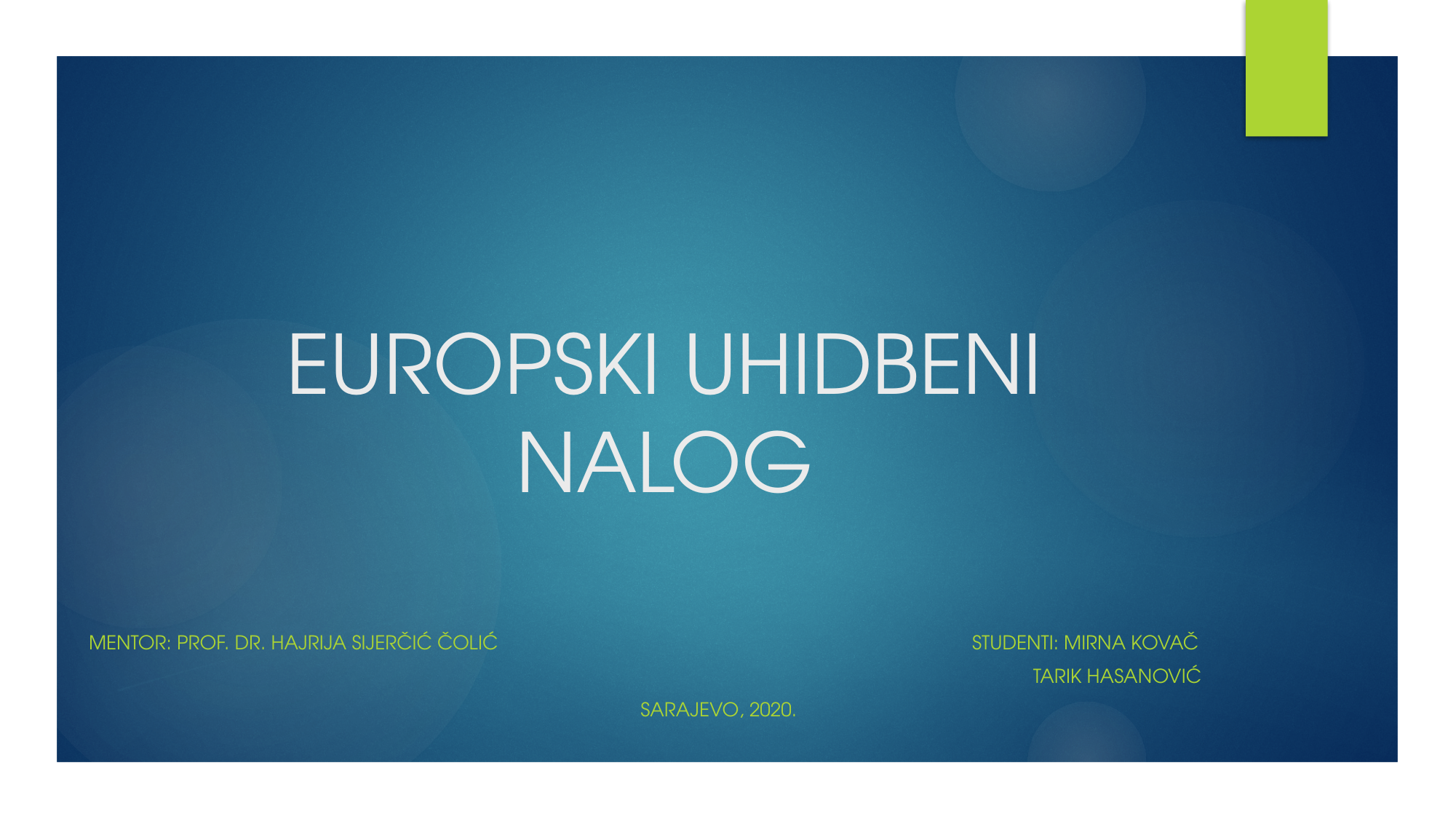

# EUROPSKI UHIDBENI NALOG
Mentor: Prof. dr. Hajrija sijerčić Čolić                                                                                          Studenti: Mirna Kovač
                                                                                                                                                                                   Tarik Hasanović
Sarajevo, 2020.